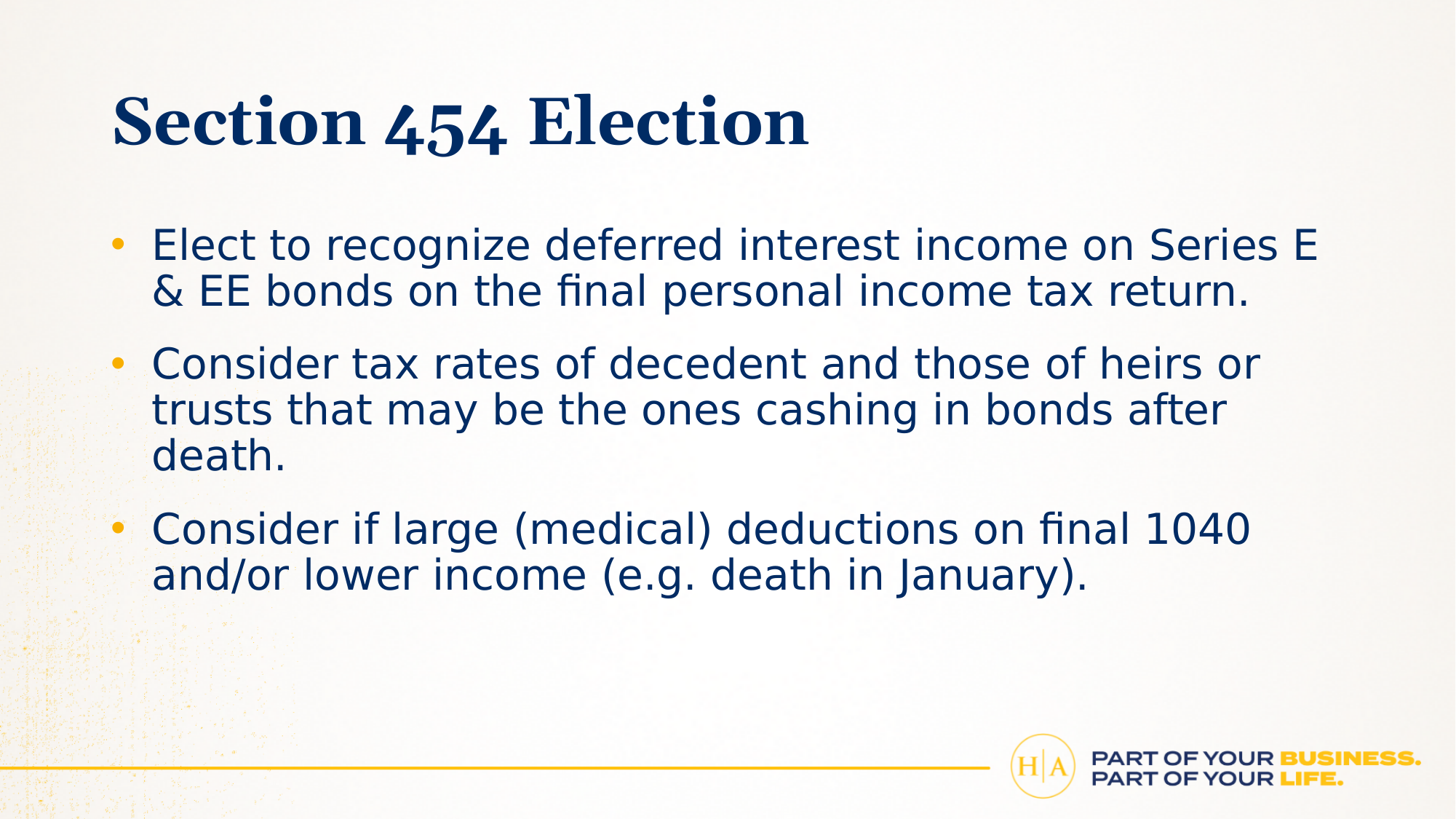

# Section 454 Election
Elect to recognize deferred interest income on Series E & EE bonds on the final personal income tax return.
Consider tax rates of decedent and those of heirs or trusts that may be the ones cashing in bonds after death.
Consider if large (medical) deductions on final 1040 and/or lower income (e.g. death in January).